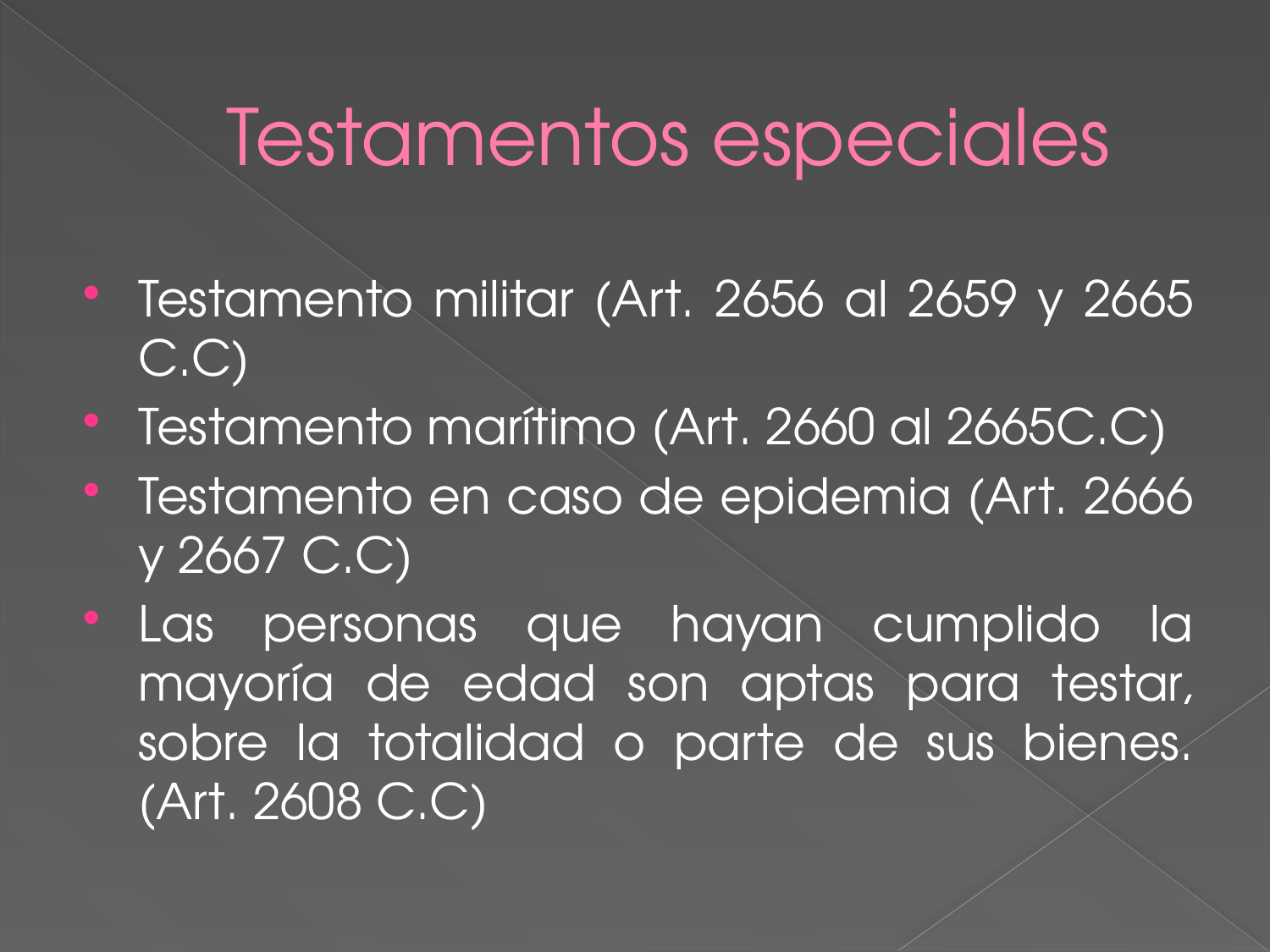

# Testamentos especiales
Testamento militar (Art. 2656 al 2659 y 2665 C.C)
Testamento marítimo (Art. 2660 al 2665C.C)
Testamento en caso de epidemia (Art. 2666 y 2667 C.C)
Las personas que hayan cumplido la mayoría de edad son aptas para testar, sobre la totalidad o parte de sus bienes. (Art. 2608 C.C)